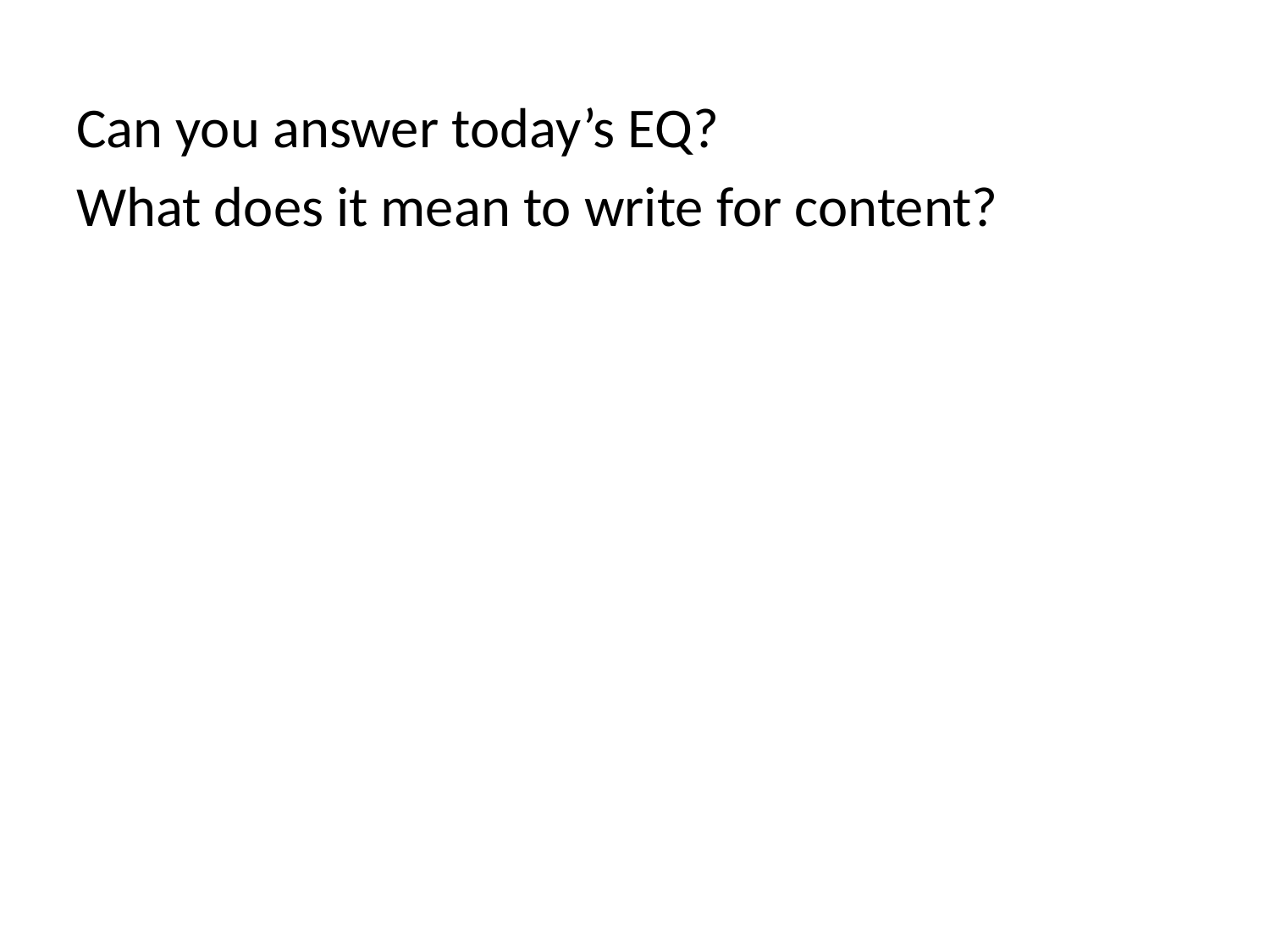

Can you answer today’s EQ?
What does it mean to write for content?